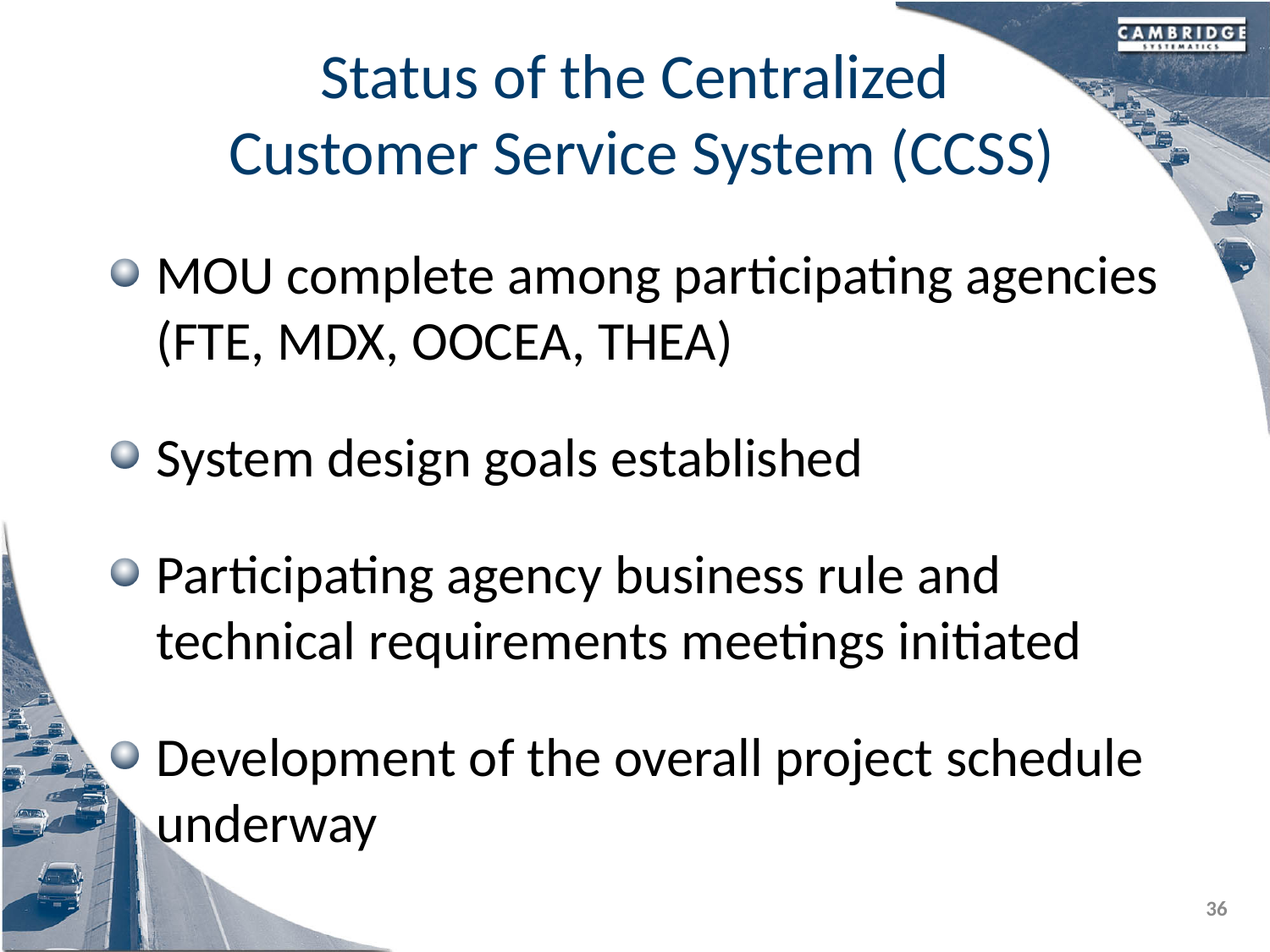

# Status of the Centralized Customer Service System (CCSS)
MOU complete among participating agencies (FTE, MDX, OOCEA, THEA)
System design goals established
Participating agency business rule and technical requirements meetings initiated
Development of the overall project schedule underway
36